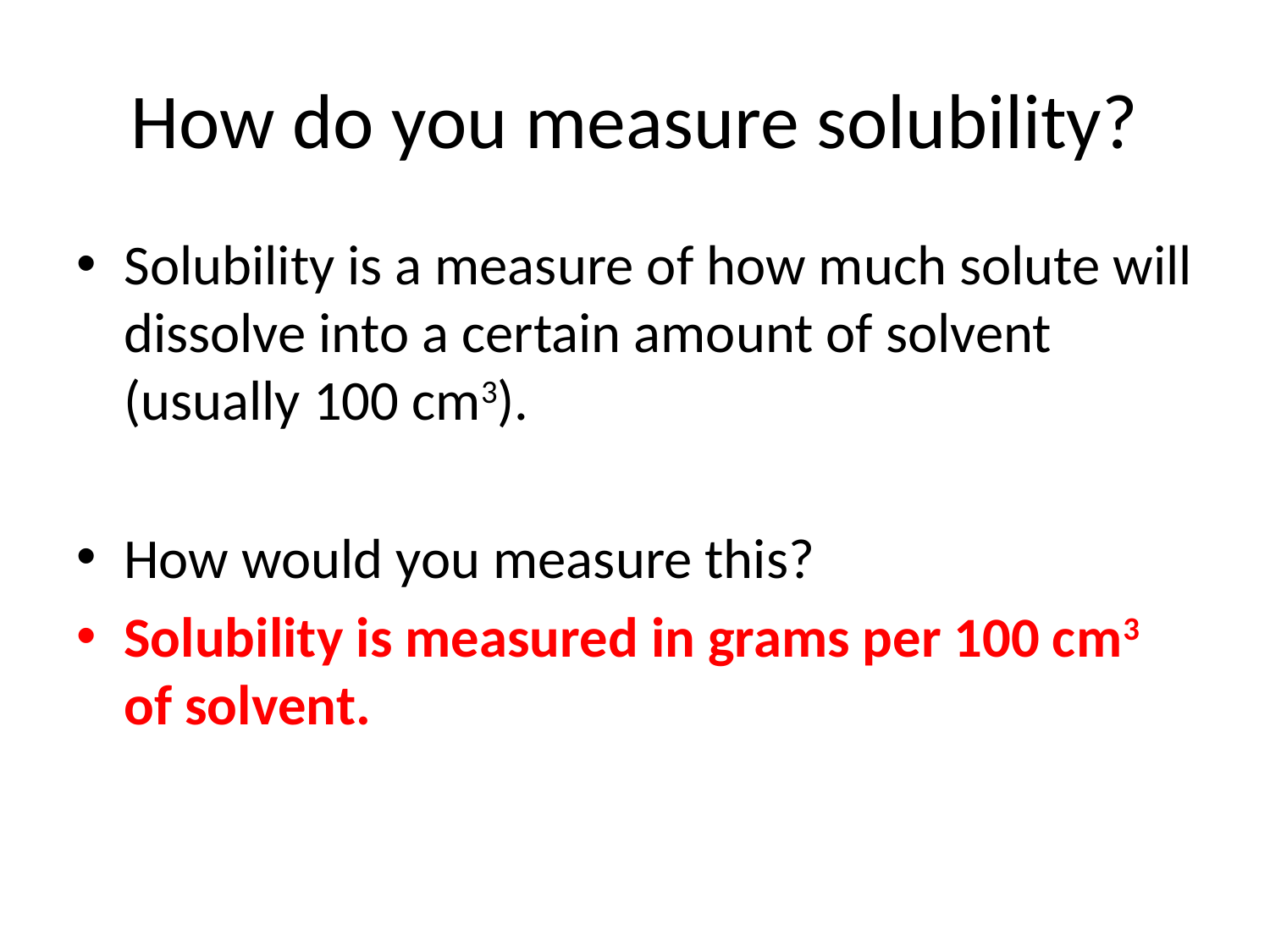

# How do you measure solubility?
Solubility is a measure of how much solute will dissolve into a certain amount of solvent (usually 100 cm3).

How would you measure this?
Solubility is measured in grams per 100 cm3 of solvent.